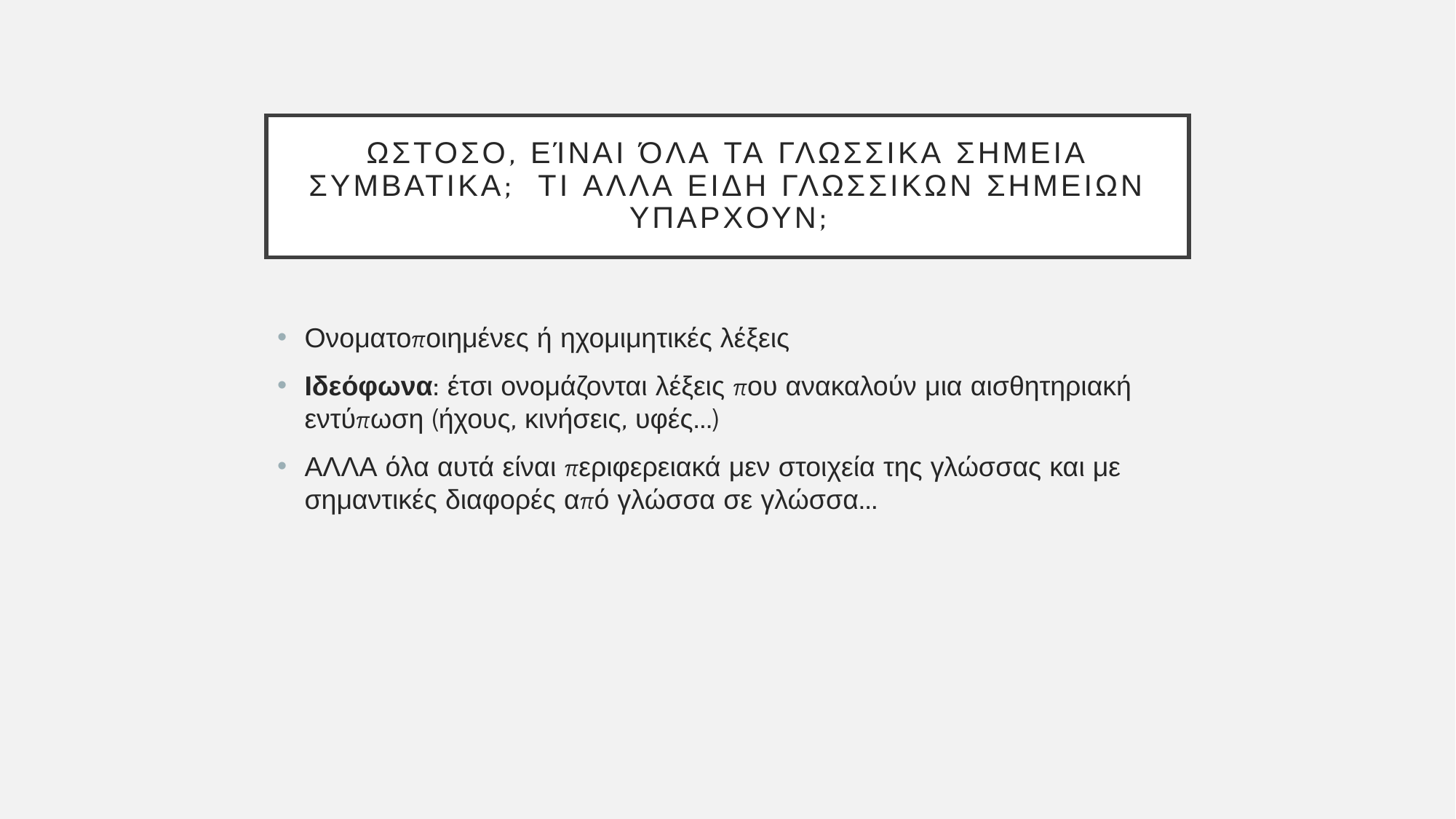

# ΩΣΤΟΣΟ, είναι όλα τα γλωσσικα σημεια συμβατικα;  τι αλλα ειδη γλωσσικων σημειων υπαρχουν;
Ονοματοποιημένες ή ηχομιμητικές λέξεις
Ιδεόφωνα: έτσι ονομάζονται λέξεις που ανακαλούν μια αισθητηριακή εντύπωση (ήχους, κινήσεις, υφές…)
ΑΛΛΑ όλα αυτά είναι περιφερειακά μεν στοιχεία της γλώσσας και με σημαντικές διαφορές από γλώσσα σε γλώσσα…